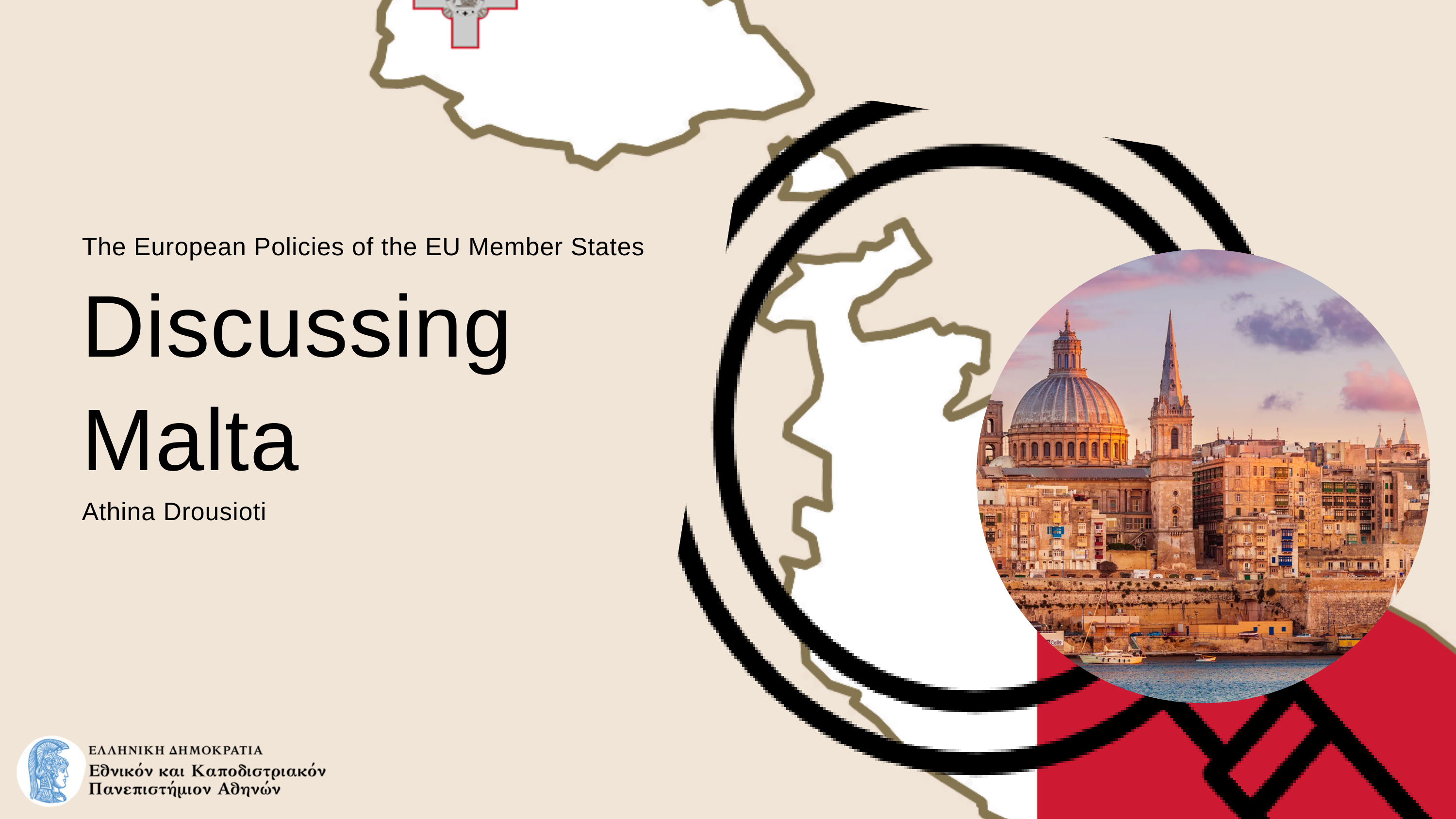

The European Policies of the EU Member States

Discussing
Malta
Athina Drousioti